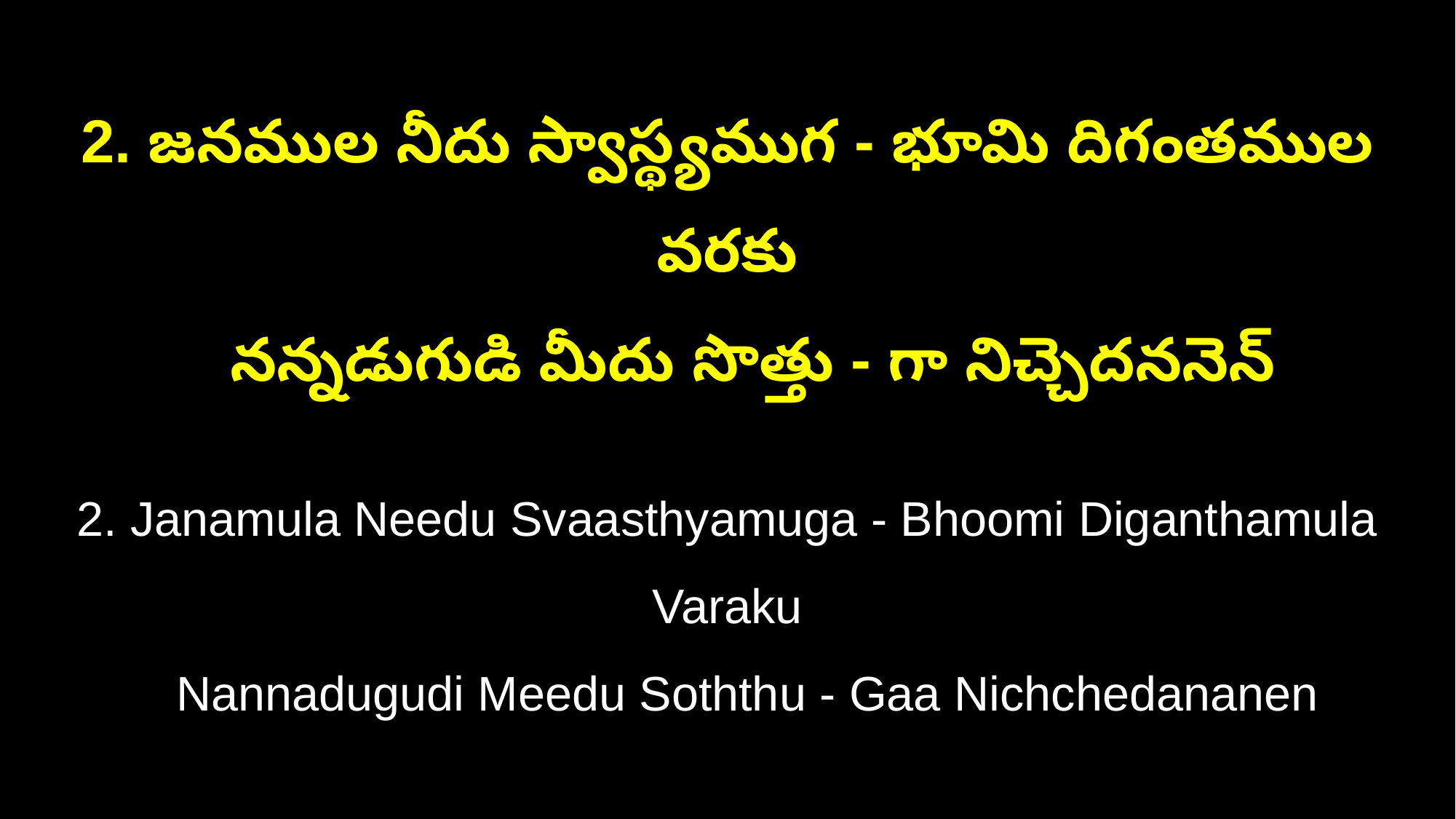

2. జనముల నీదు స్వాస్థ్యముగ - భూమి దిగంతముల వరకు
   నన్నడుగుడి మీదు సొత్తు - గా నిచ్చెదననెన్
2. Janamula Needu Svaasthyamuga - Bhoomi Diganthamula Varaku
   Nannadugudi Meedu Soththu - Gaa Nichchedananen